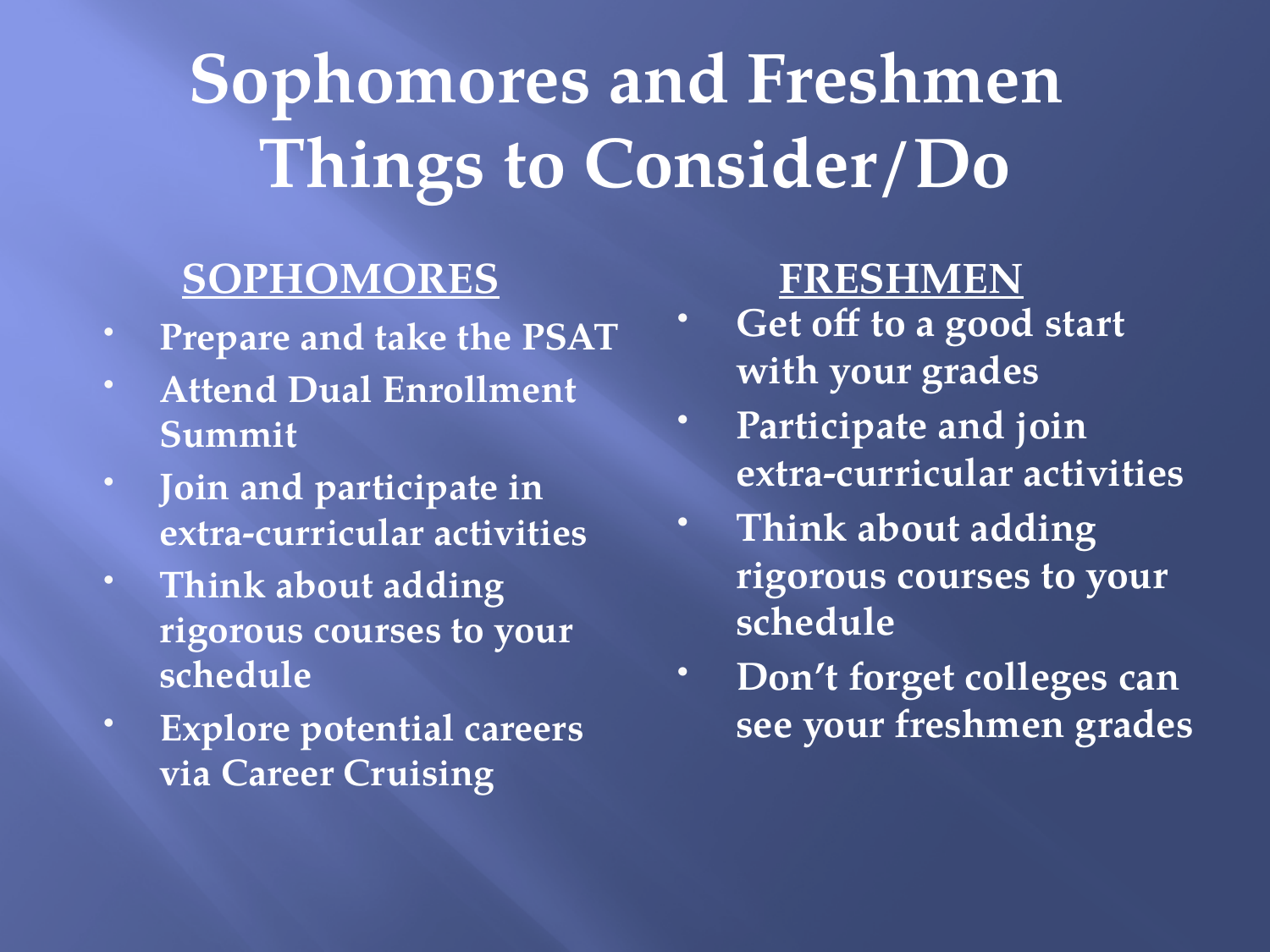

# Sophomores and Freshmen Things to Consider/Do
	Freshmen
	Sophomores
Get off to a good start with your grades
Participate and join extra-curricular activities
Think about adding rigorous courses to your schedule
Don’t forget colleges can see your freshmen grades
Prepare and take the PSAT
Attend Dual Enrollment Summit
Join and participate in extra-curricular activities
Think about adding rigorous courses to your schedule
Explore potential careers via Career Cruising